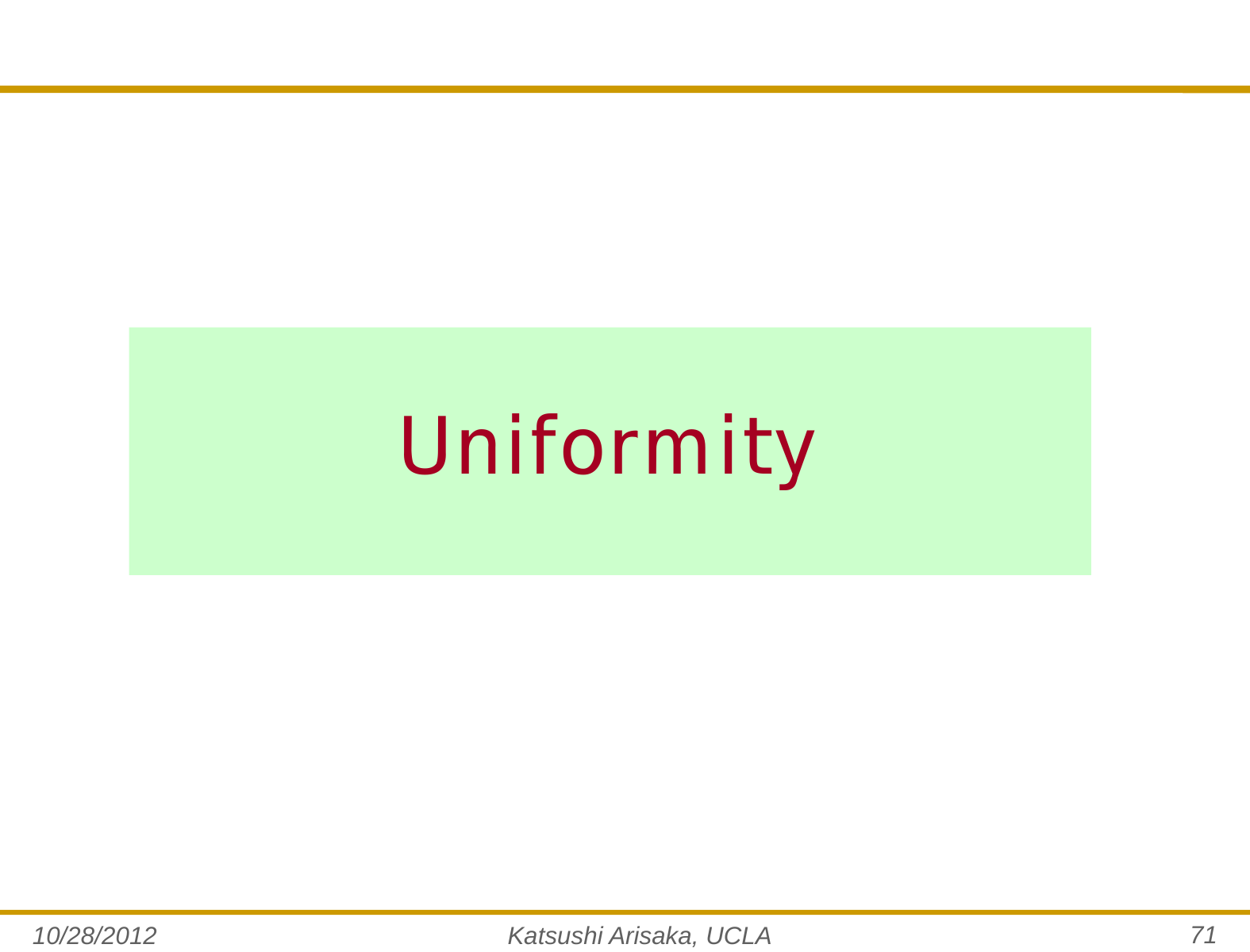

# Uniformity
71
10/28/2012
Katsushi Arisaka, UCLA